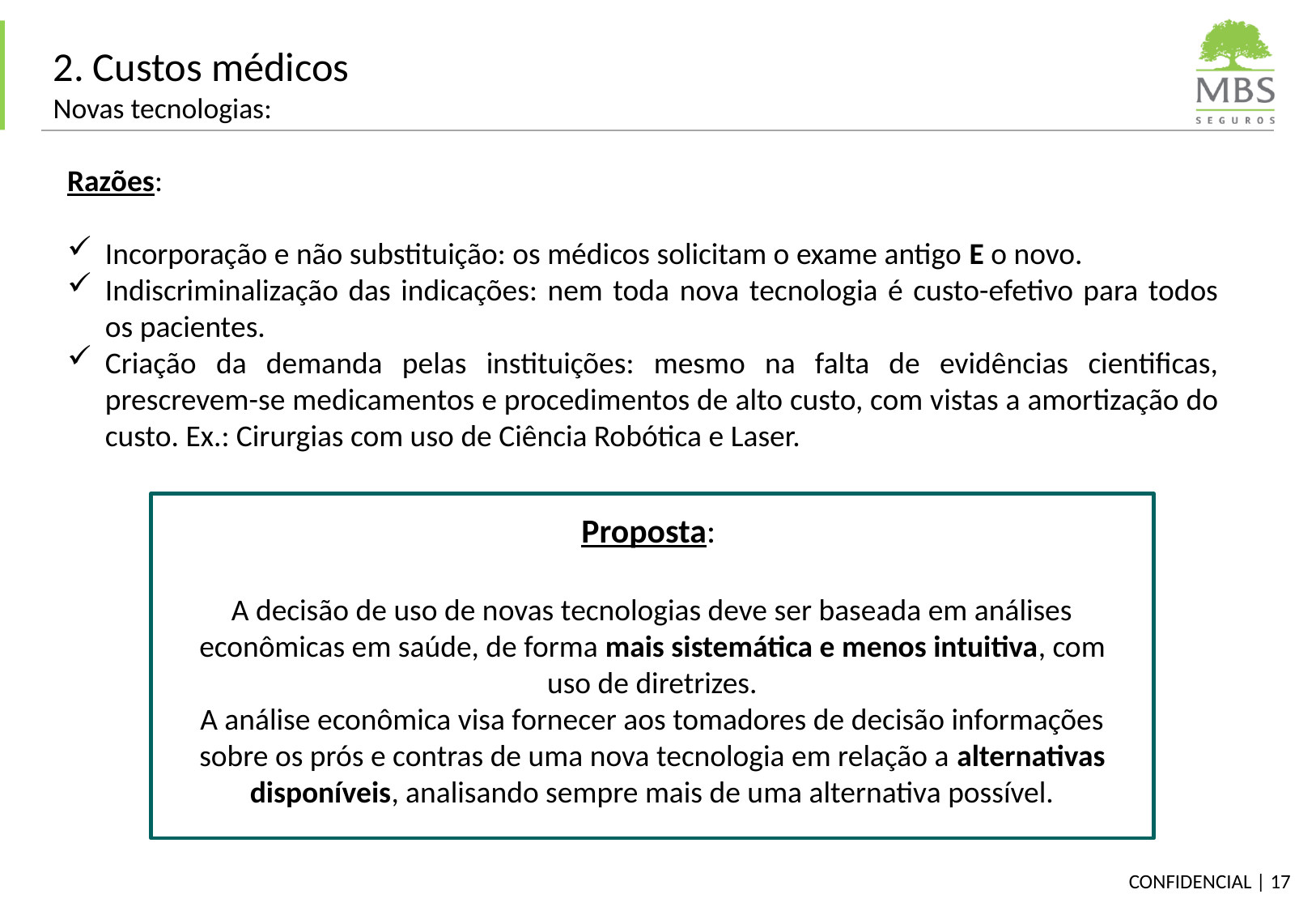

# 2. Custos médicos Novas tecnologias:
Razões:

Incorporação e não substituição: os médicos solicitam o exame antigo E o novo.
Indiscriminalização das indicações: nem toda nova tecnologia é custo-efetivo para todos os pacientes.
Criação da demanda pelas instituições: mesmo na falta de evidências cientificas, prescrevem-se medicamentos e procedimentos de alto custo, com vistas a amortização do custo. Ex.: Cirurgias com uso de Ciência Robótica e Laser.

Proposta:

A decisão de uso de novas tecnologias deve ser baseada em análises econômicas em saúde, de forma mais sistemática e menos intuitiva, com uso de diretrizes.
A análise econômica visa fornecer aos tomadores de decisão informações sobre os prós e contras de uma nova tecnologia em relação a alternativas disponíveis, analisando sempre mais de uma alternativa possível.
17